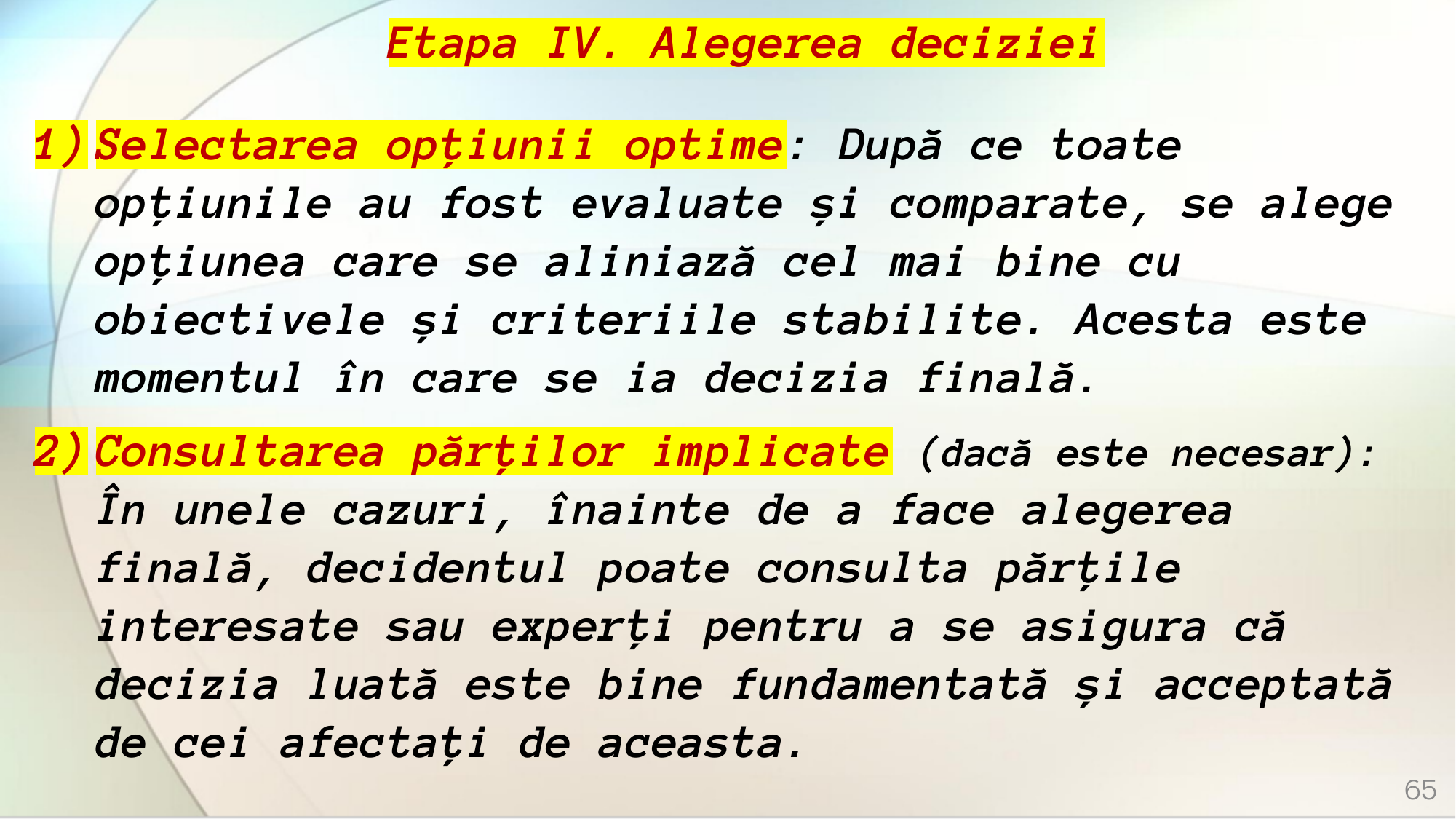

# Etapa IV. Alegerea deciziei
Selectarea opțiunii optime: După ce toate opțiunile au fost evaluate și comparate, se alege opțiunea care se aliniază cel mai bine cu obiectivele și criteriile stabilite. Acesta este momentul în care se ia decizia finală.
Consultarea părților implicate (dacă este necesar): În unele cazuri, înainte de a face alegerea finală, decidentul poate consulta părțile interesate sau experți pentru a se asigura că decizia luată este bine fundamentată și acceptată de cei afectați de aceasta.
65